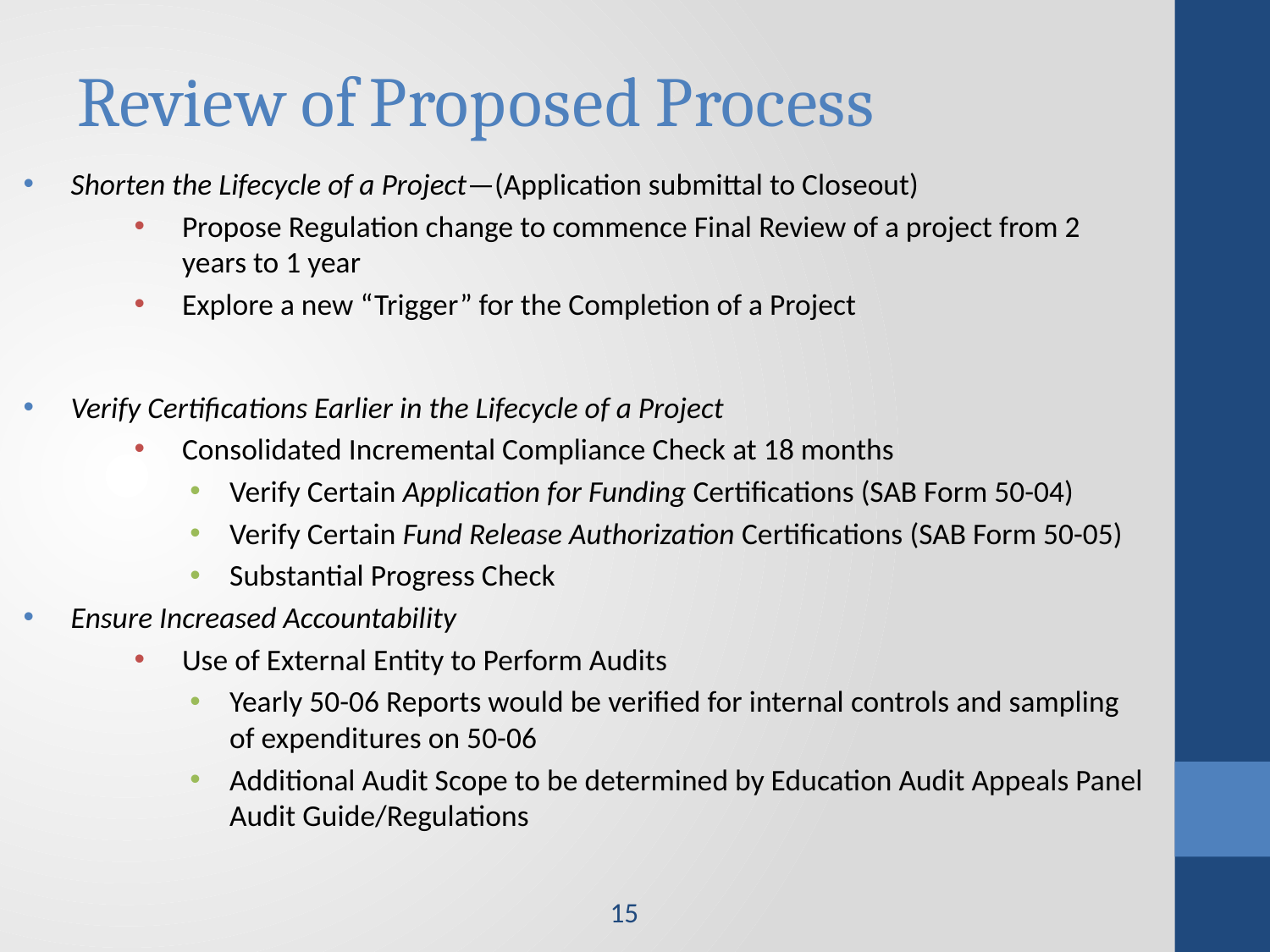

# Review of Proposed Process
Shorten the Lifecycle of a Project—(Application submittal to Closeout)
Propose Regulation change to commence Final Review of a project from 2 years to 1 year
Explore a new “Trigger” for the Completion of a Project

Verify Certifications Earlier in the Lifecycle of a Project
Consolidated Incremental Compliance Check at 18 months
Verify Certain Application for Funding Certifications (SAB Form 50-04)
Verify Certain Fund Release Authorization Certifications (SAB Form 50-05)
Substantial Progress Check
Ensure Increased Accountability
Use of External Entity to Perform Audits
Yearly 50-06 Reports would be verified for internal controls and sampling of expenditures on 50-06
Additional Audit Scope to be determined by Education Audit Appeals Panel Audit Guide/Regulations

15